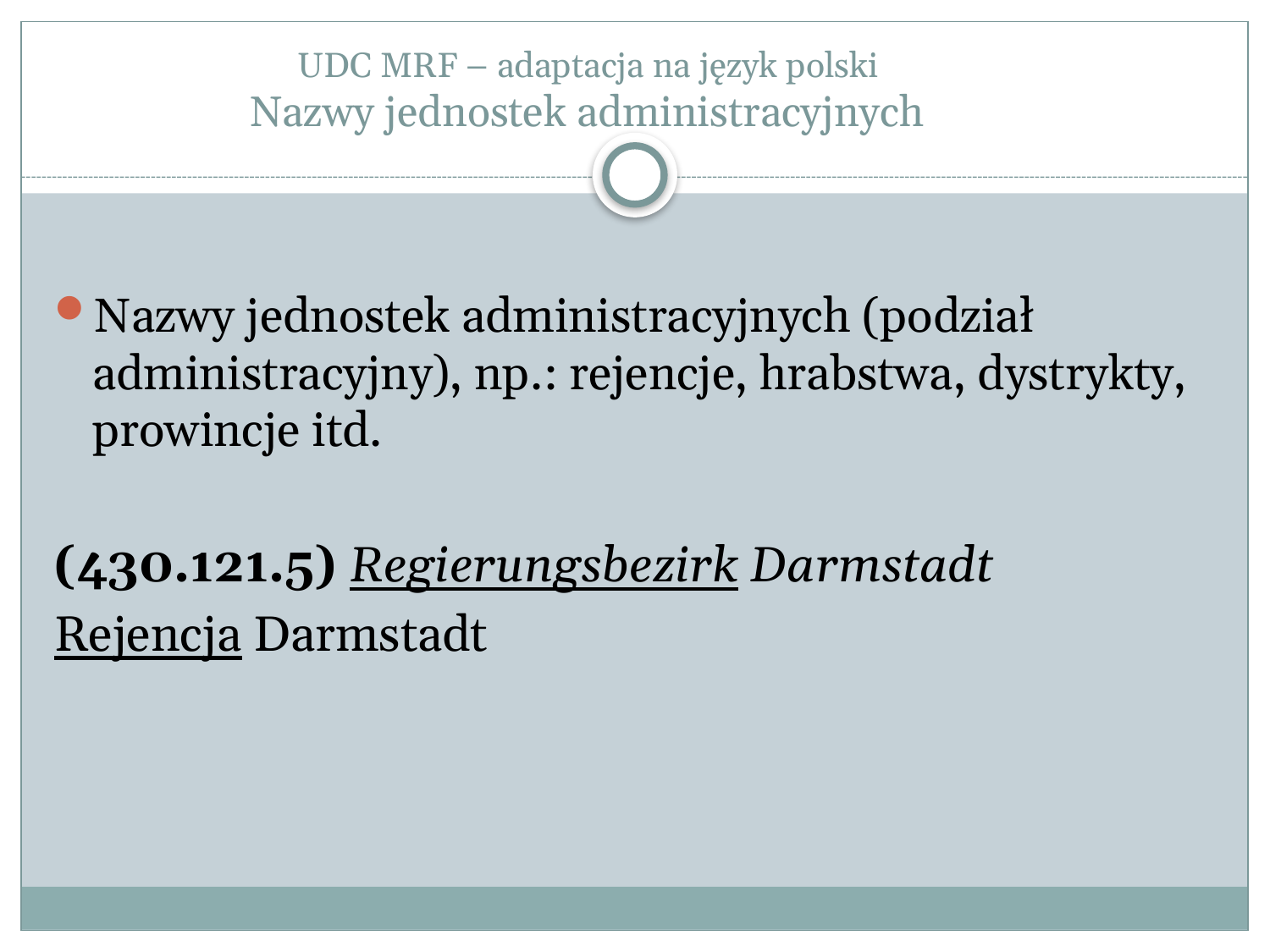

# UDC MRF – adaptacja na język polski Nazwy jednostek administracyjnych

Nazwy jednostek administracyjnych (podział administracyjny), np.: rejencje, hrabstwa, dystrykty, prowincje itd.

(430.121.5) Regierungsbezirk Darmstadt
Rejencja Darmstadt